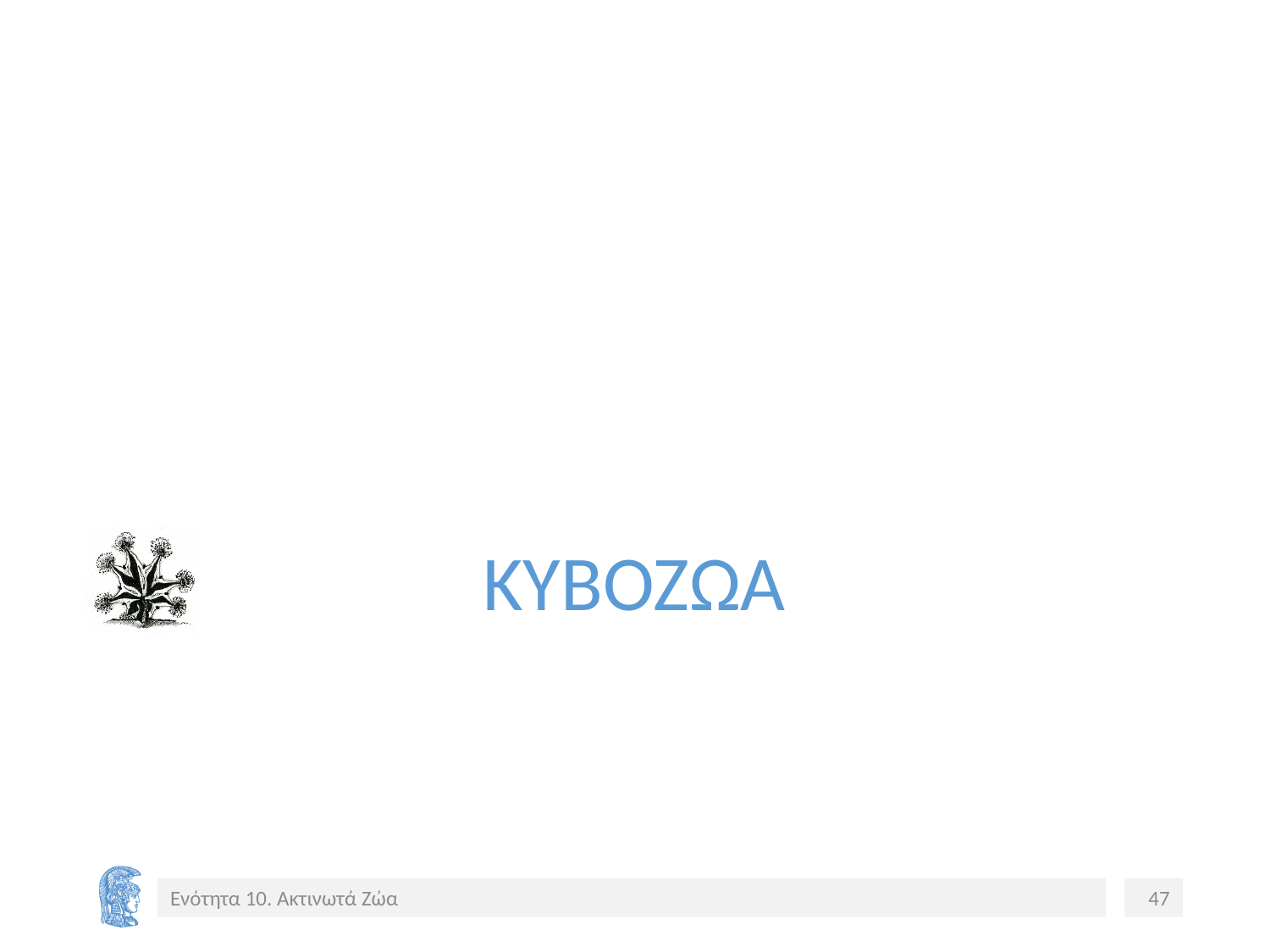

# ΚΥΒΟΖΩΑ

Ενότητα 10. Ακτινωτά Ζώα
47